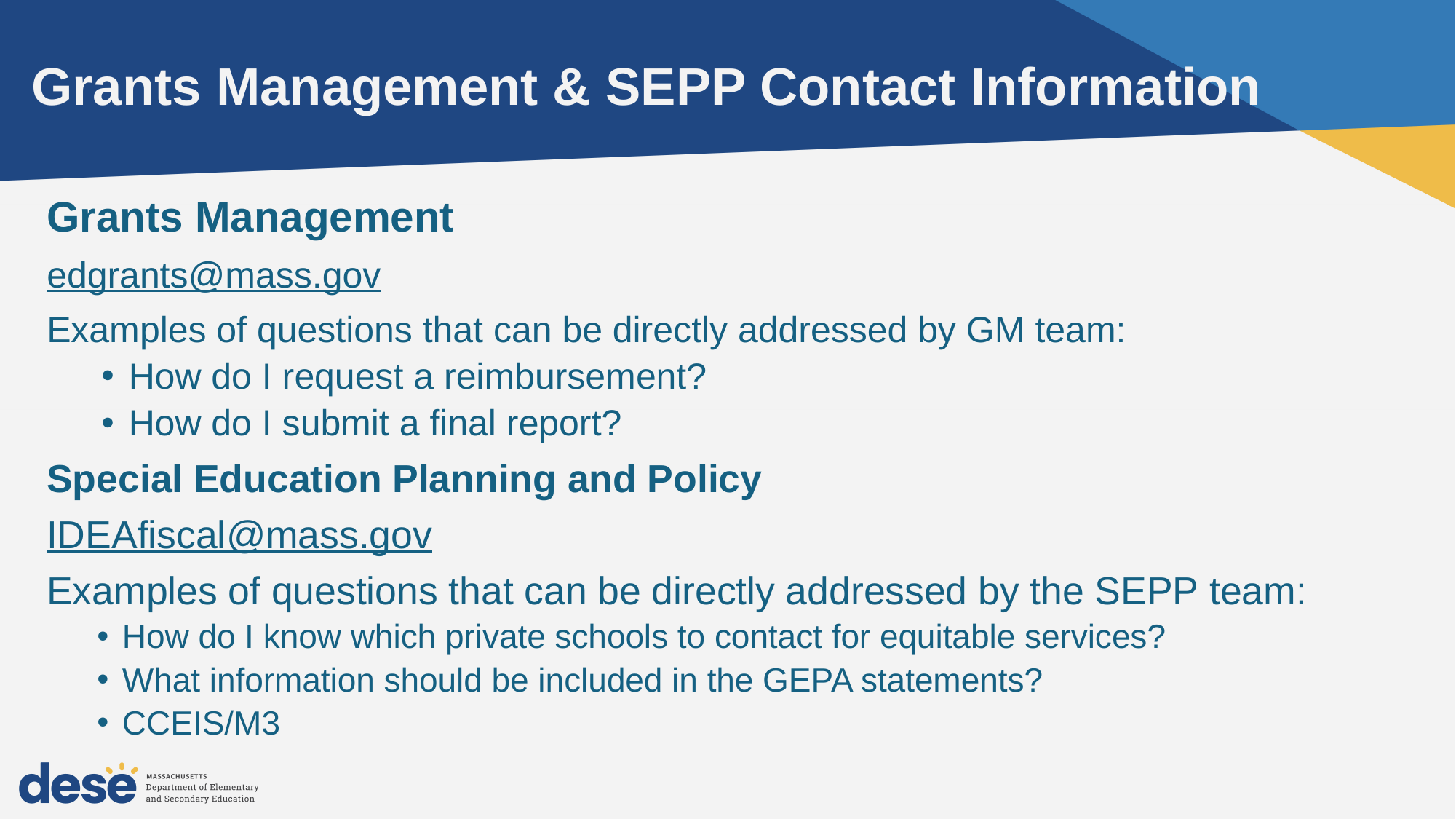

# Grants Management & SEPP Contact Information
Grants Management
edgrants@mass.gov
Examples of questions that can be directly addressed by GM team:
How do I request a reimbursement?
How do I submit a final report?

Special Education Planning and Policy
IDEAfiscal@mass.gov
Examples of questions that can be directly addressed by the SEPP team:
How do I know which private schools to contact for equitable services?
What information should be included in the GEPA statements?
CCEIS/M3